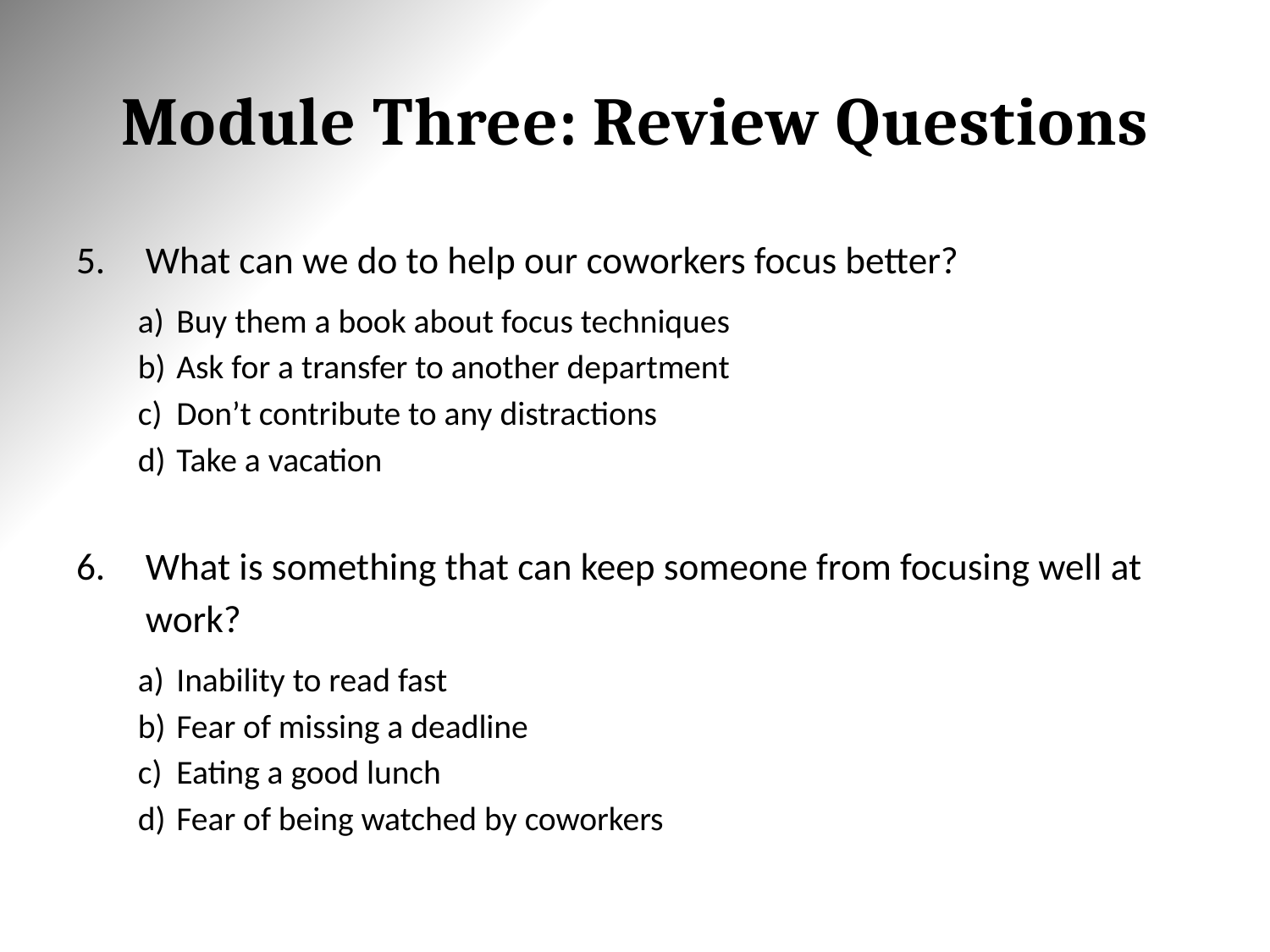

# Module Three: Review Questions
What can we do to help our coworkers focus better?
Buy them a book about focus techniques
Ask for a transfer to another department
Don’t contribute to any distractions
Take a vacation

What is something that can keep someone from focusing well at work?
Inability to read fast
Fear of missing a deadline
Eating a good lunch
Fear of being watched by coworkers